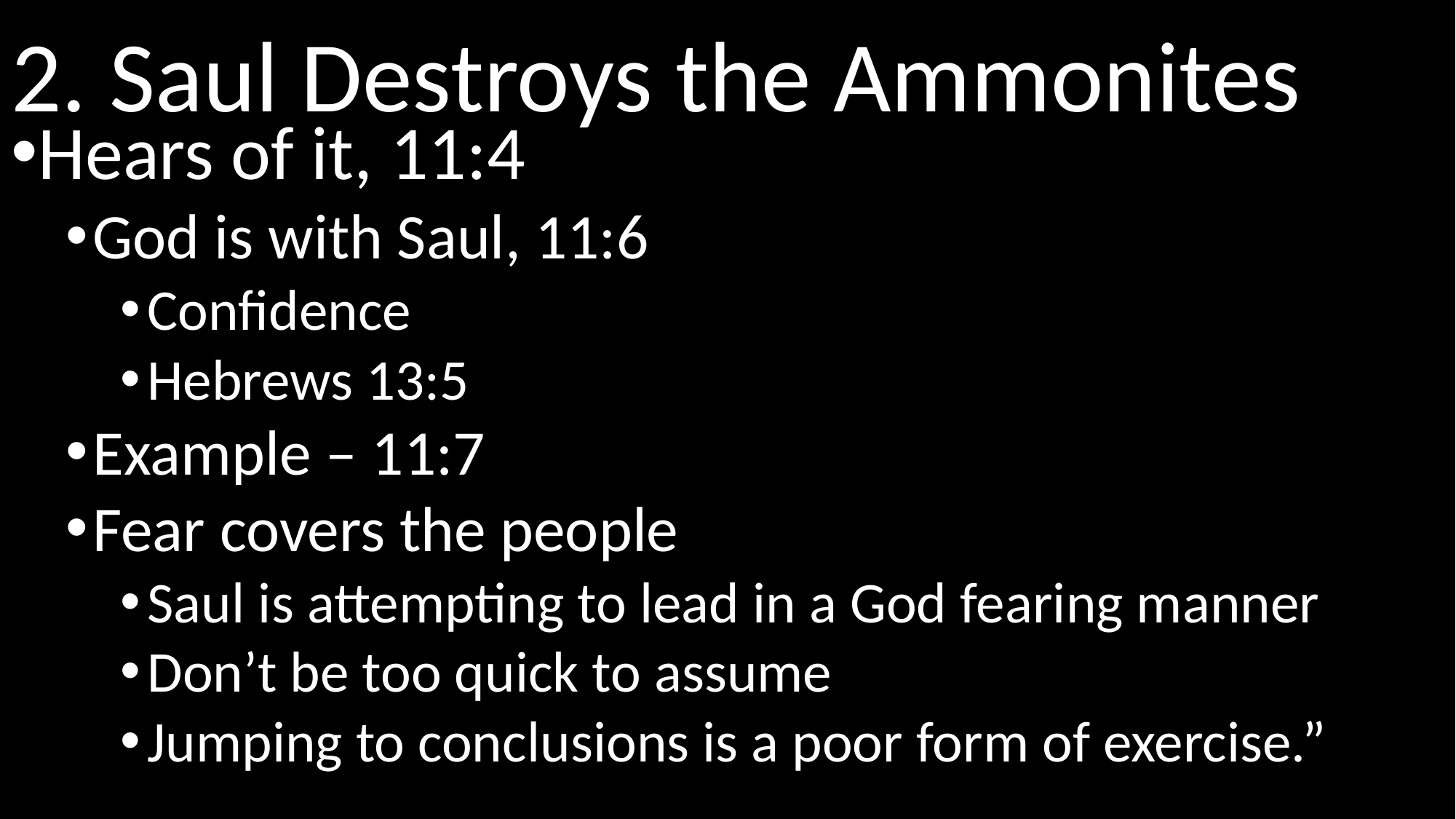

# 2. Saul Destroys the Ammonites
Hears of it, 11:4
God is with Saul, 11:6
Confidence
Hebrews 13:5
Example – 11:7
Fear covers the people
Saul is attempting to lead in a God fearing manner
Don’t be too quick to assume
Jumping to conclusions is a poor form of exercise.”